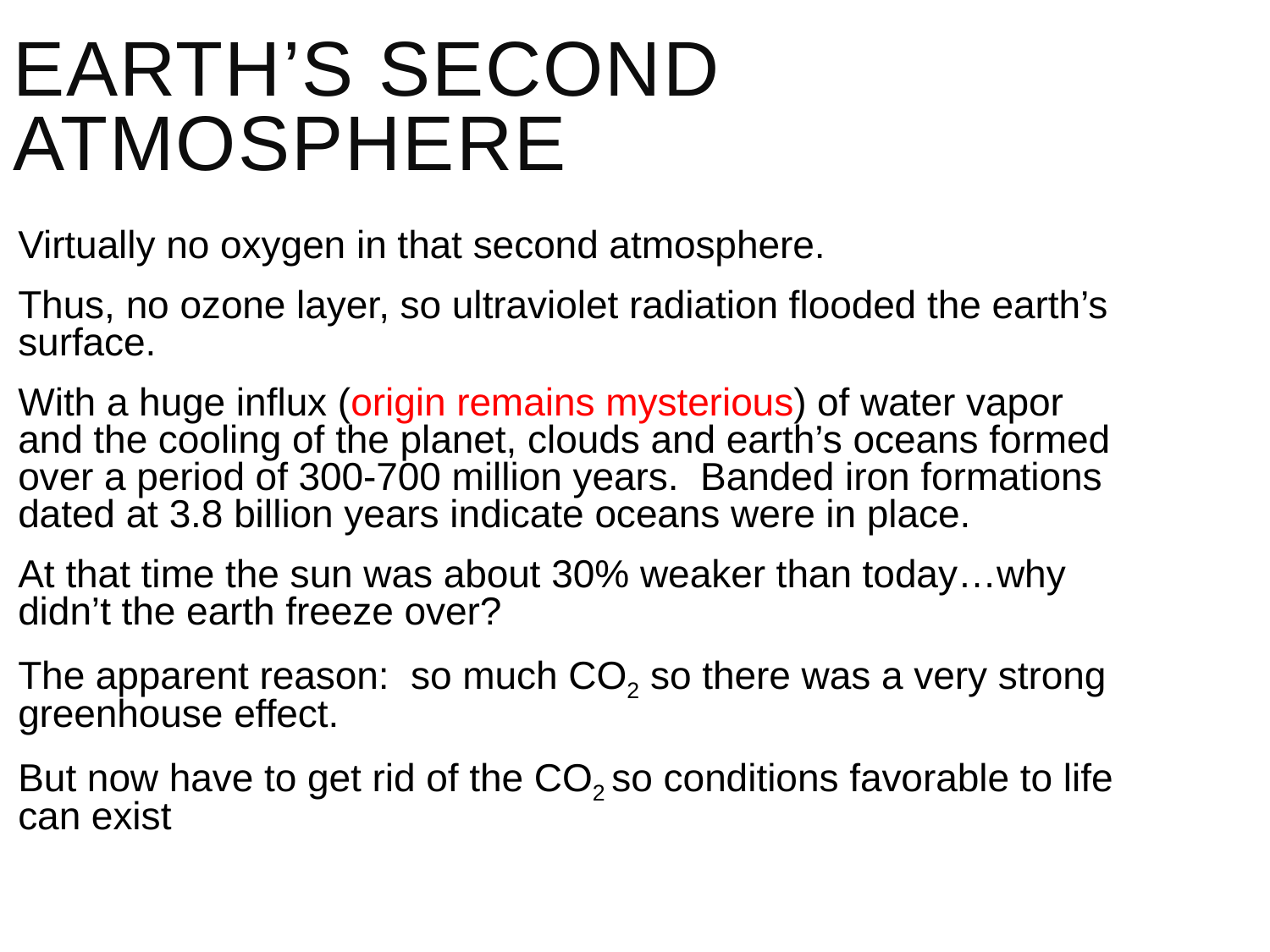

Earth’s Second Atmosphere
Virtually no oxygen in that second atmosphere.
Thus, no ozone layer, so ultraviolet radiation flooded the earth’s surface.
With a huge influx (origin remains mysterious) of water vapor and the cooling of the planet, clouds and earth’s oceans formed over a period of 300-700 million years.  Banded iron formations dated at 3.8 billion years indicate oceans were in place.
At that time the sun was about 30% weaker than today…why didn’t the earth freeze over?
The apparent reason:  so much CO2 so there was a very strong greenhouse effect.
But now have to get rid of the CO2 so conditions favorable to life can exist